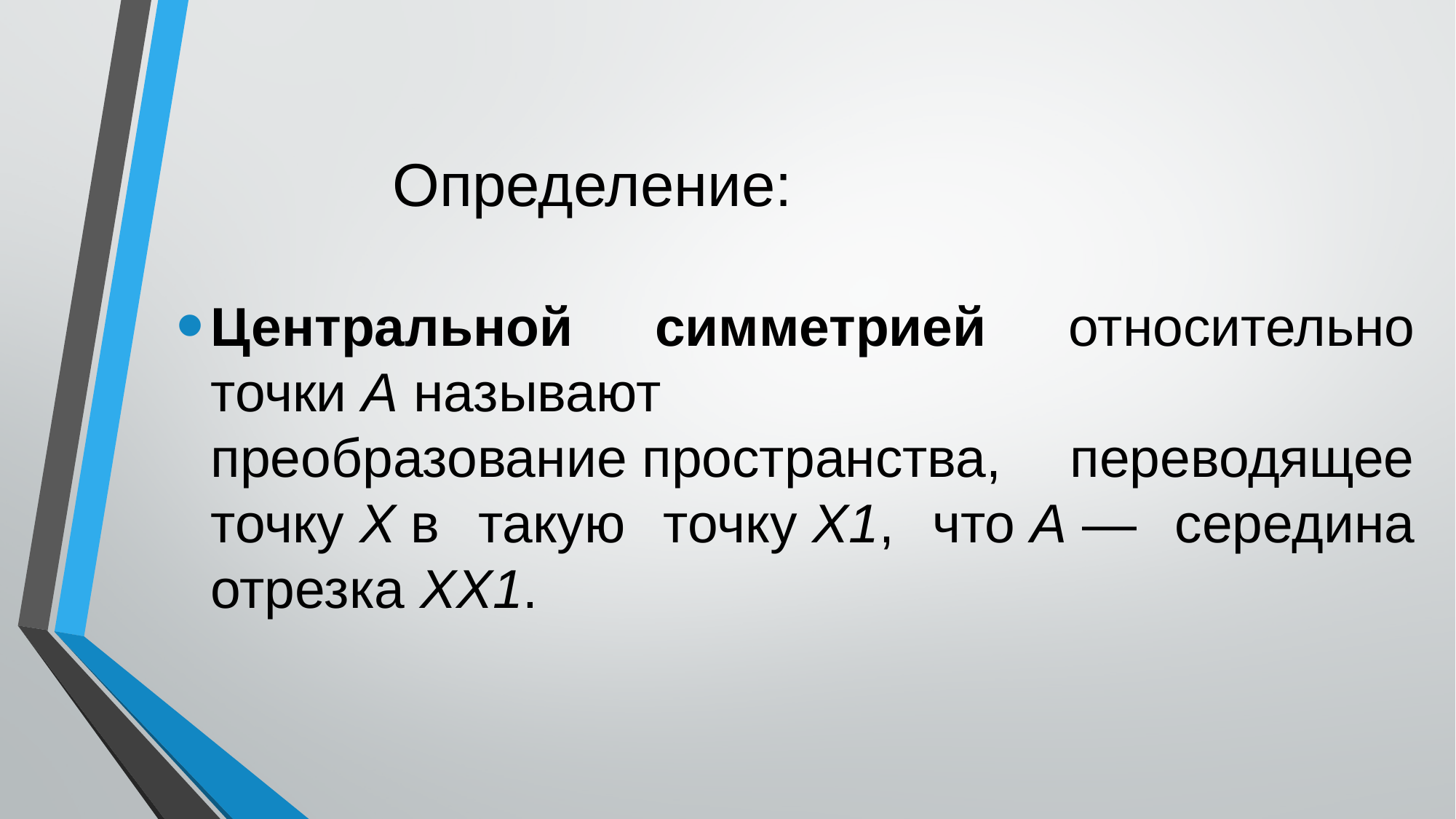

# Определение:
Центральной симметрией относительно точки A называют преобразование пространства, переводящее точку X в такую точку X1, что A — середина отрезка XX1.